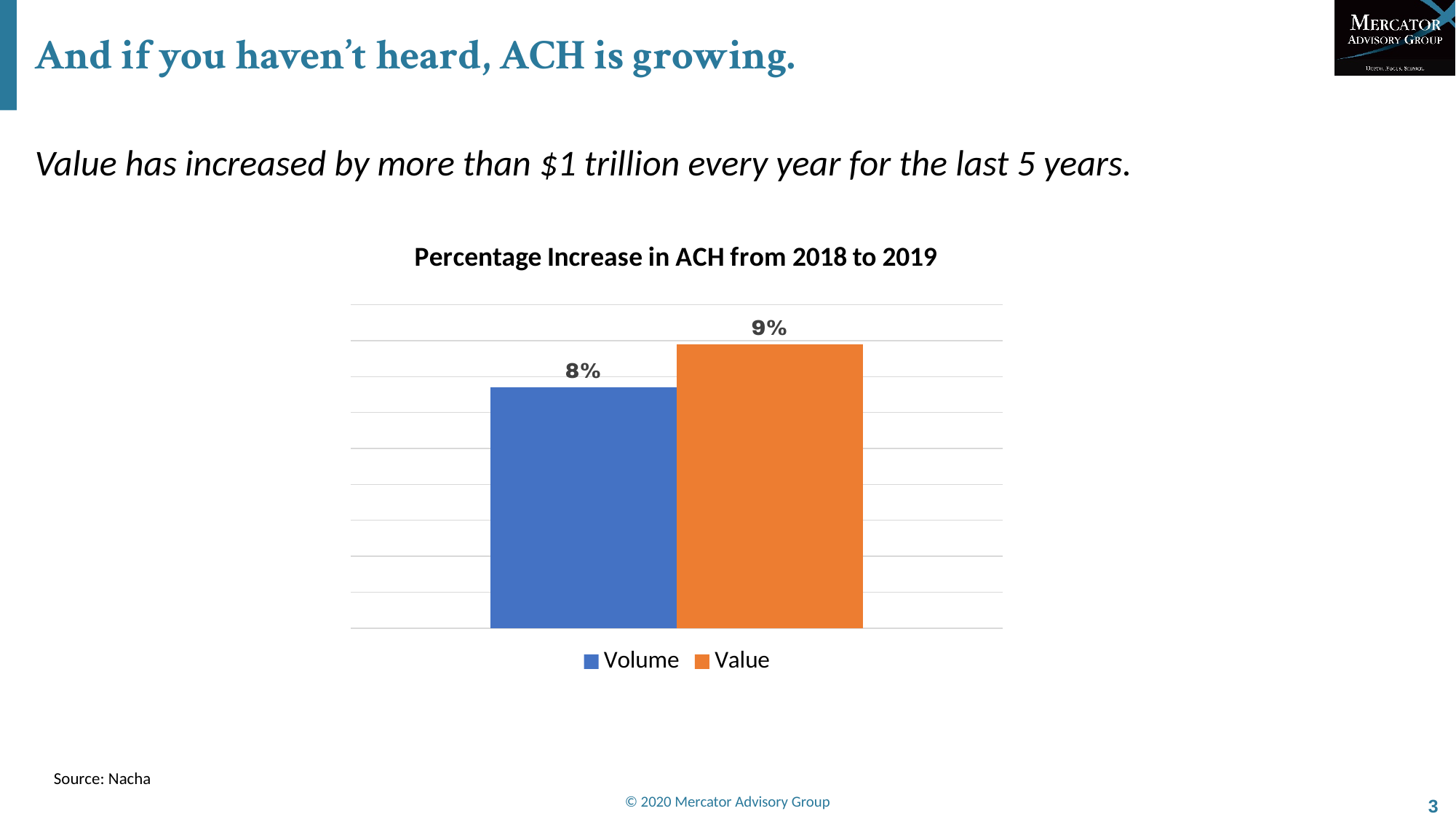

# And if you haven’t heard, ACH is growing.
Value has increased by more than $1 trillion every year for the last 5 years.

### Chart: Percentage Increase in ACH from 2018 to 2019

| Category | Volume | Value |
|---|---|---|
| From 2018 | 0.077 | 0.089 |
Source: Nacha
© 2020 Mercator Advisory Group
3